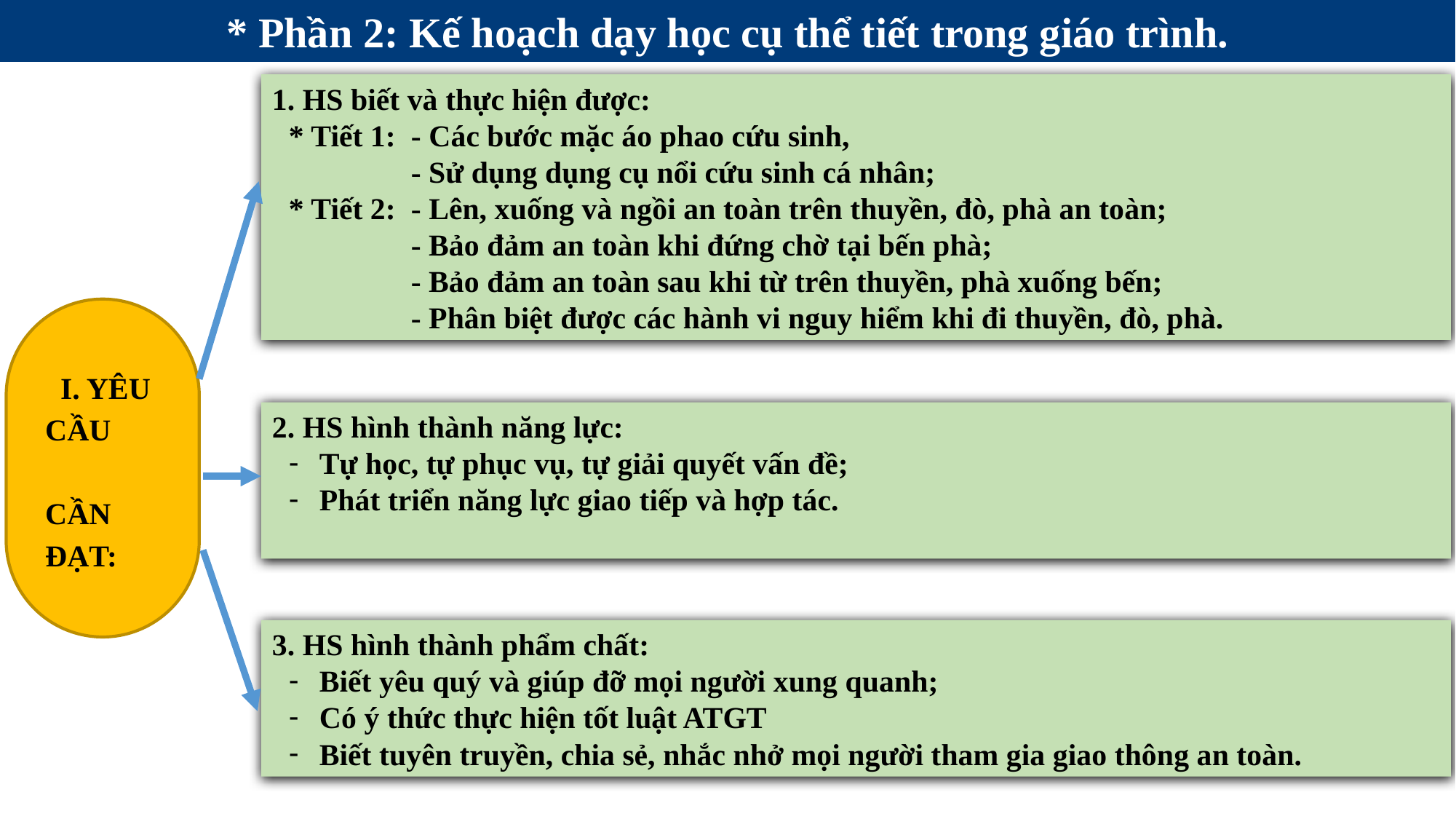

* Phần 2: Kế hoạch dạy học cụ thể tiết trong giáo trình.
1. HS biết và thực hiện được:
* Tiết 1:  - Các bước mặc áo phao cứu sinh,
                - Sử dụng dụng cụ nổi cứu sinh cá nhân;
* Tiết 2:  - Lên, xuống và ngồi an toàn trên thuyền, đò, phà an toàn;
                - Bảo đảm an toàn khi đứng chờ tại bến phà;
                - Bảo đảm an toàn sau khi từ trên thuyền, phà xuống bến;
                - Phân biệt được các hành vi nguy hiểm khi đi thuyền, đò, phà.
  I. YÊU CẦU              CẦN ĐẠT:
2. HS hình thành năng lực:
Tự học, tự phục vụ, tự giải quyết vấn đề;
Phát triển năng lực giao tiếp và hợp tác.

3. HS hình thành phẩm chất:
Biết yêu quý và giúp đỡ mọi người xung quanh;
Có ý thức thực hiện tốt luật ATGT
Biết tuyên truyền, chia sẻ, nhắc nhở mọi người tham gia giao thông an toàn.